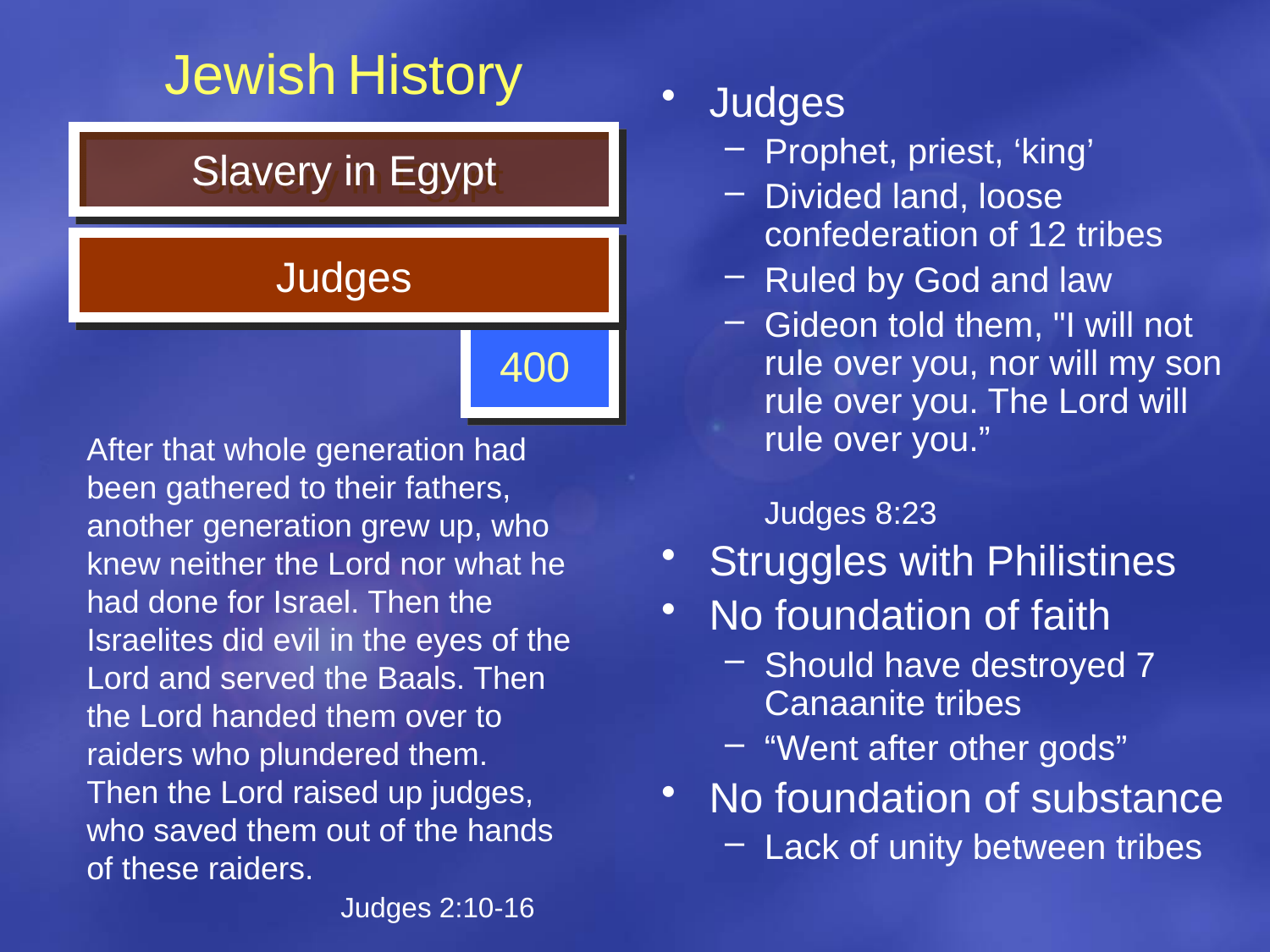

Jewish History
Judges
Prophet, priest, ‘king’
Divided land, loose confederation of 12 tribes
Ruled by God and law
Gideon told them, "I will not rule over you, nor will my son rule over you. The Lord will rule over you.” 					Judges 8:23
Struggles with Philistines
No foundation of faith
Should have destroyed 7 Canaanite tribes
“Went after other gods”
No foundation of substance
Lack of unity between tribes
Slavery in Egypt
Judges
400
After that whole generation had been gathered to their fathers, another generation grew up, who knew neither the Lord nor what he had done for Israel. Then the Israelites did evil in the eyes of the Lord and served the Baals. Then the Lord handed them over to raiders who plundered them.
Then the Lord raised up judges, who saved them out of the hands of these raiders.				Judges 2:10-16